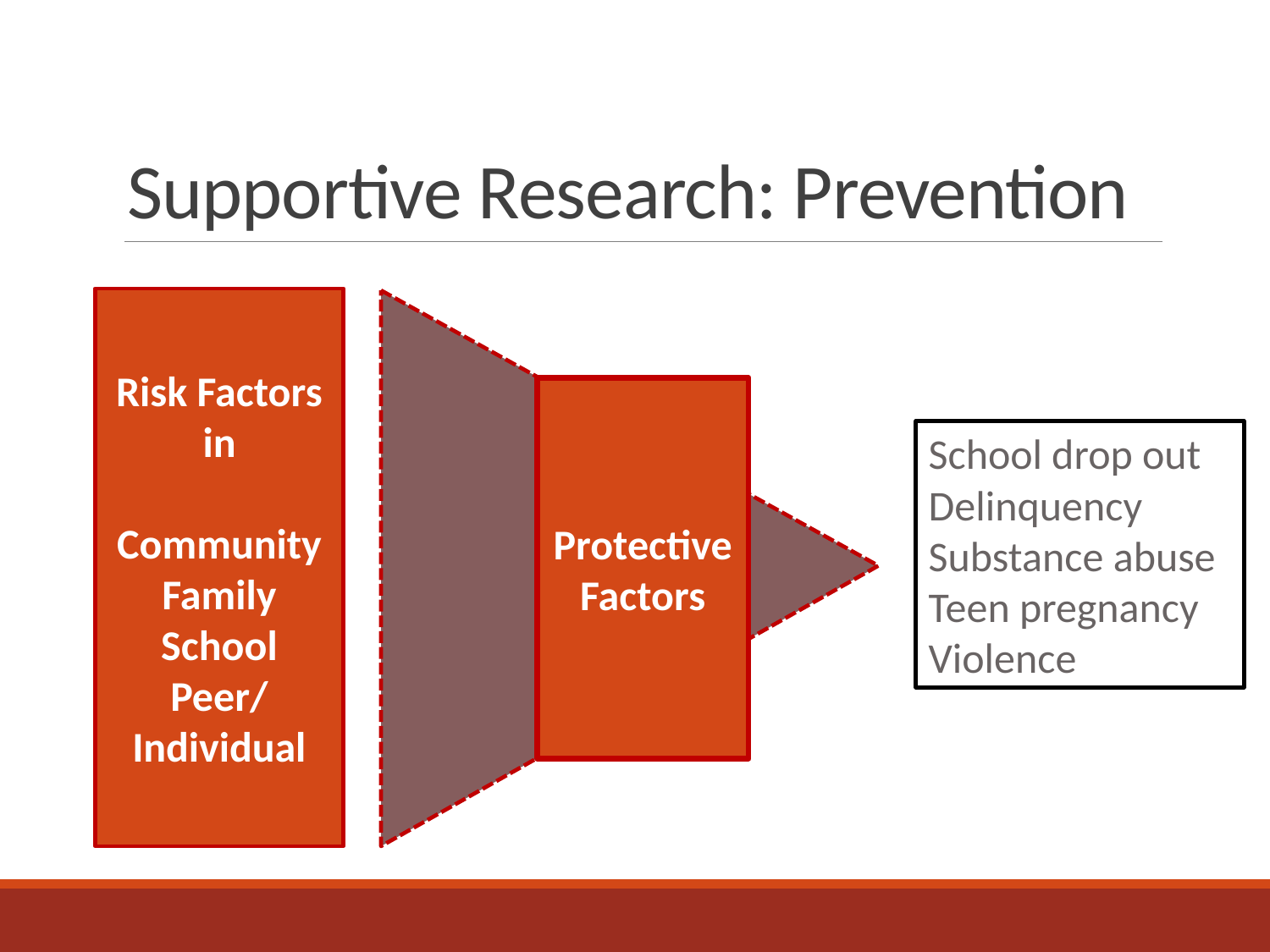

# Supportive Research: Prevention
Risk Factors
in

Community
Family
School
Peer/
Individual

Protective
Factors
School drop out
Delinquency
Substance abuse
Teen pregnancy
Violence